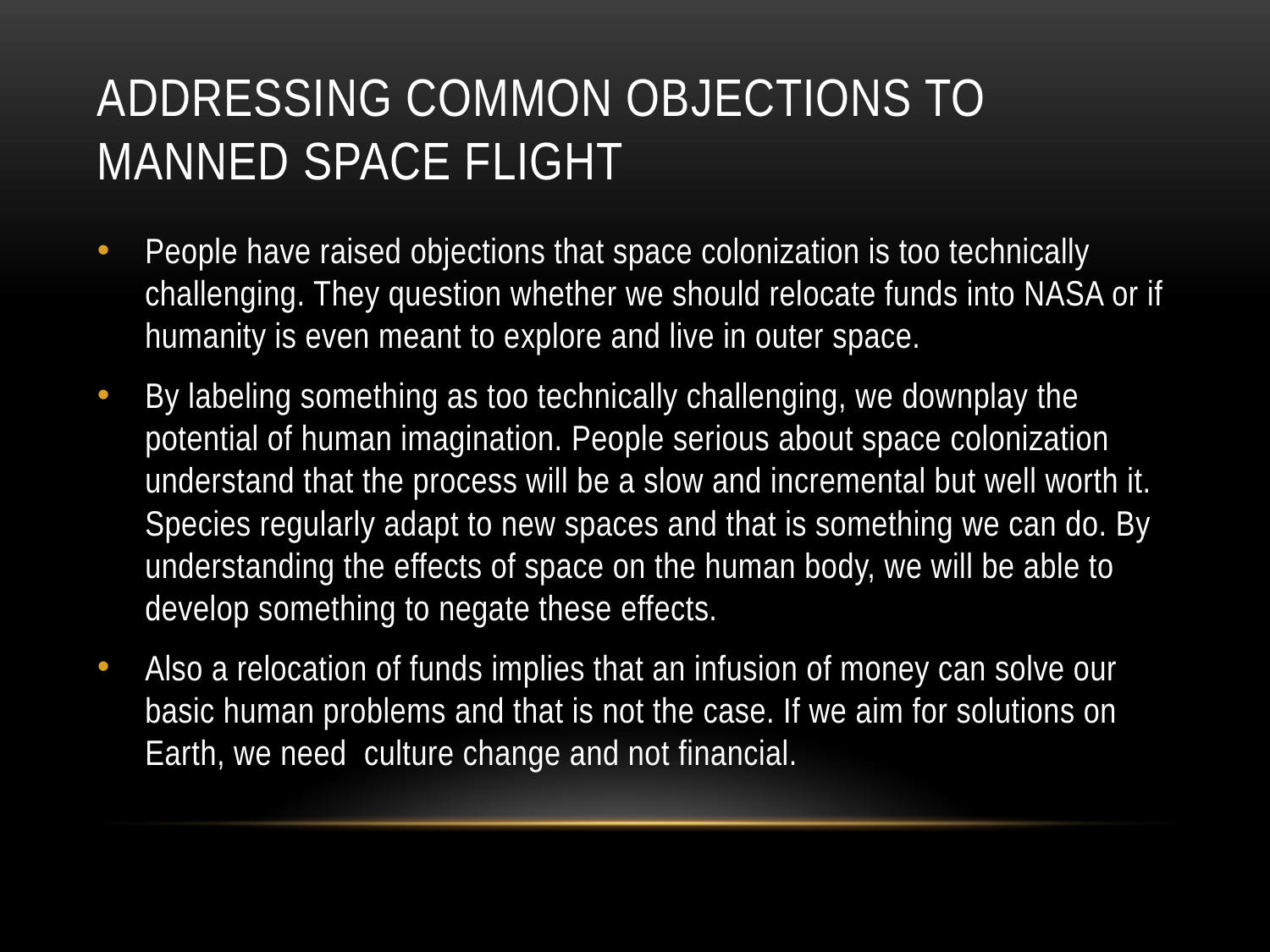

# Addressing common objections to manned space flight
People have raised objections that space colonization is too technically challenging. They question whether we should relocate funds into NASA or if humanity is even meant to explore and live in outer space.
By labeling something as too technically challenging, we downplay the potential of human imagination. People serious about space colonization understand that the process will be a slow and incremental but well worth it. Species regularly adapt to new spaces and that is something we can do. By understanding the effects of space on the human body, we will be able to develop something to negate these effects.
Also a relocation of funds implies that an infusion of money can solve our basic human problems and that is not the case. If we aim for solutions on Earth, we need  culture change and not financial.